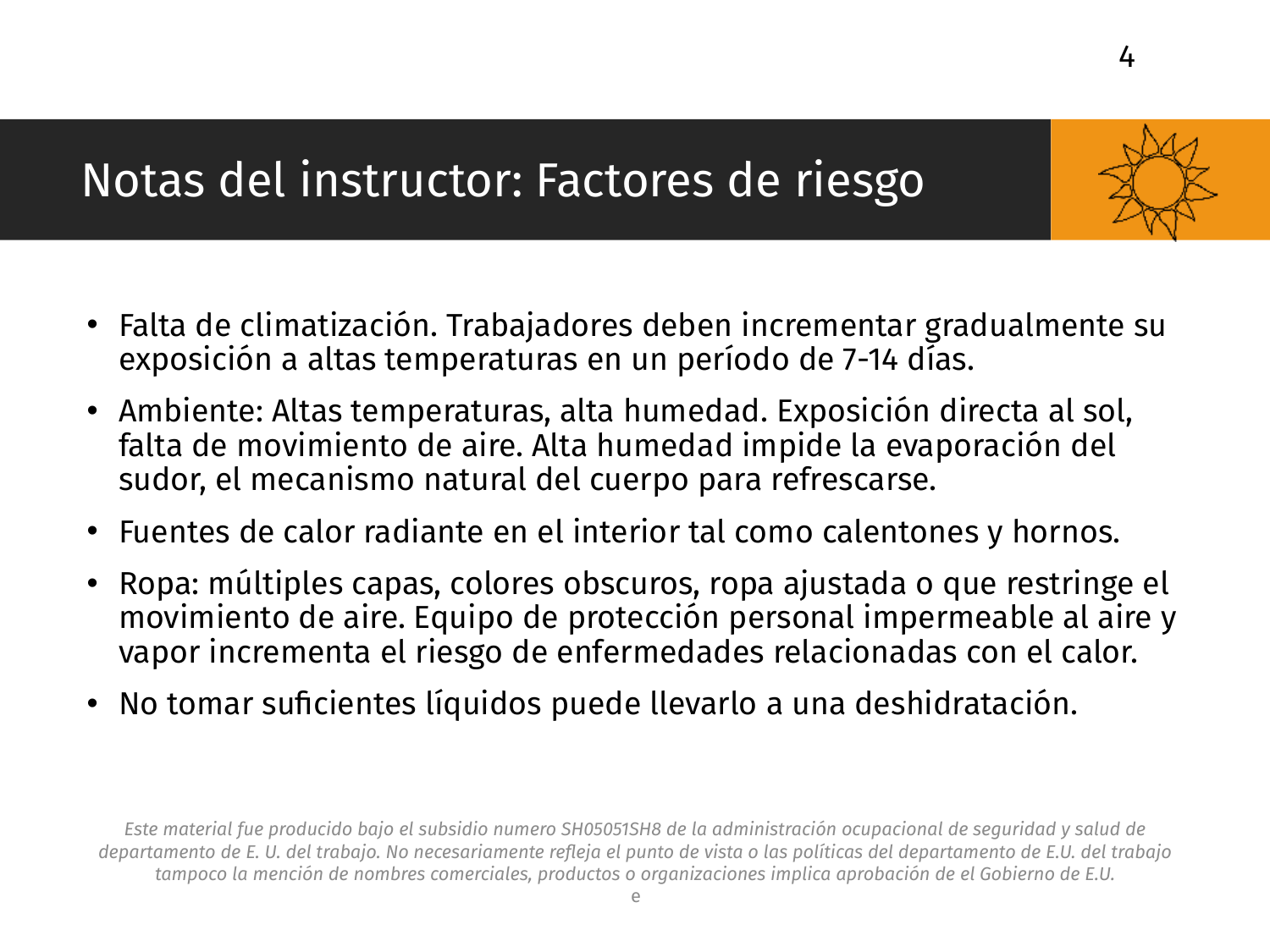

# Notas del instructor: Factores de riesgo
Falta de climatización. Trabajadores deben incrementar gradualmente su exposición a altas temperaturas en un período de 7-14 días.
Ambiente: Altas temperaturas, alta humedad. Exposición directa al sol, falta de movimiento de aire. Alta humedad impide la evaporación del sudor, el mecanismo natural del cuerpo para refrescarse.
Fuentes de calor radiante en el interior tal como calentones y hornos.
Ropa: múltiples capas, colores obscuros, ropa ajustada o que restringe el movimiento de aire. Equipo de protección personal impermeable al aire y vapor incrementa el riesgo de enfermedades relacionadas con el calor.
No tomar suficientes líquidos puede llevarlo a una deshidratación.
Este material fue producido bajo el subsidio numero SH05051SH8 de la administración ocupacional de seguridad y salud de departamento de E. U. del trabajo. No necesariamente refleja el punto de vista o las políticas del departamento de E.U. del trabajo tampoco la mención de nombres comerciales, productos o organizaciones implica aprobación de el Gobierno de E.U.
e